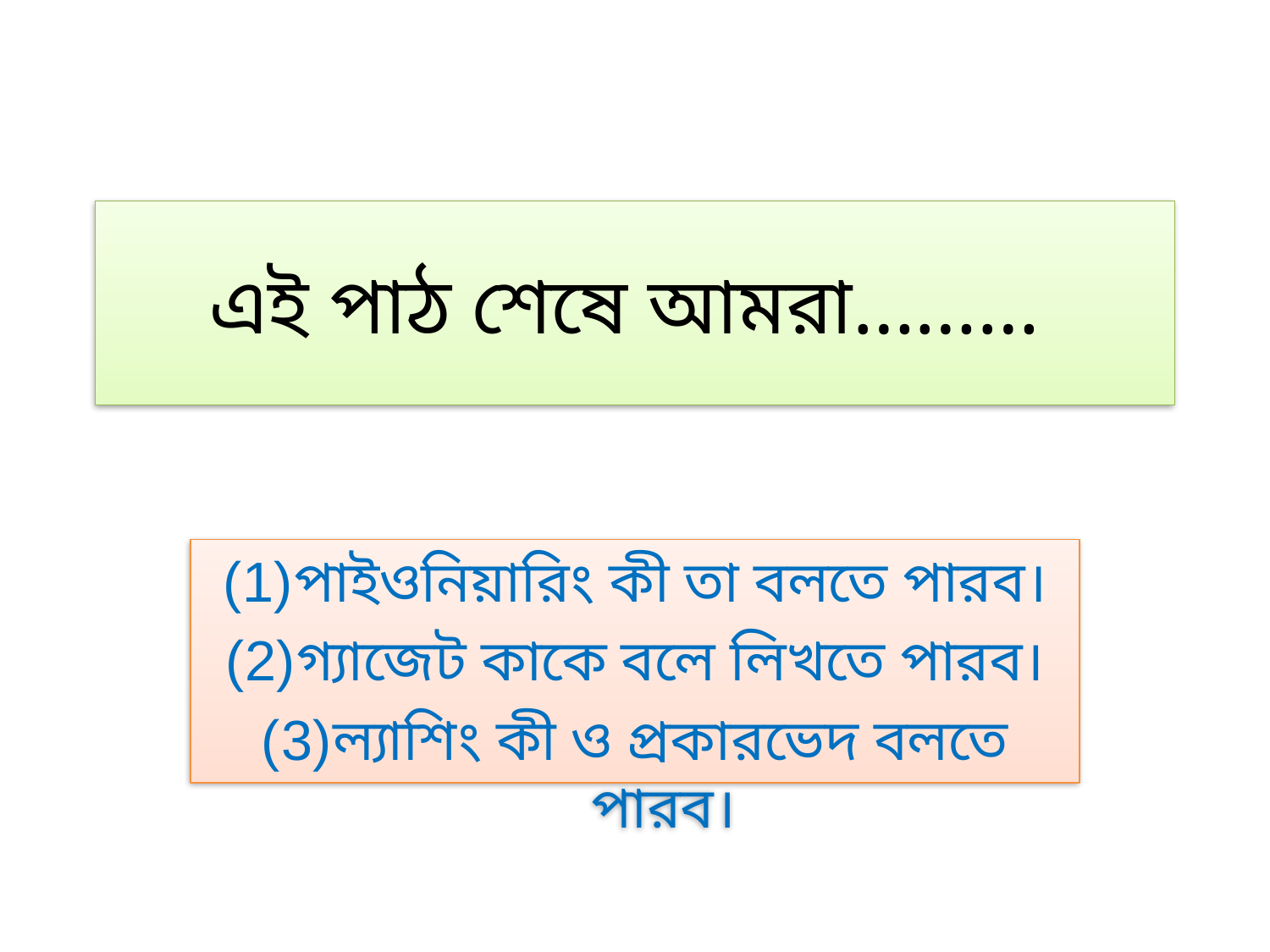

# এই পাঠ শেষে আমরা………
পাইওনিয়ারিং কী তা বলতে পারব।
গ্যাজেট কাকে বলে লিখতে পারব।
ল্যাশিং কী ও প্রকারভেদ বলতে পারব।